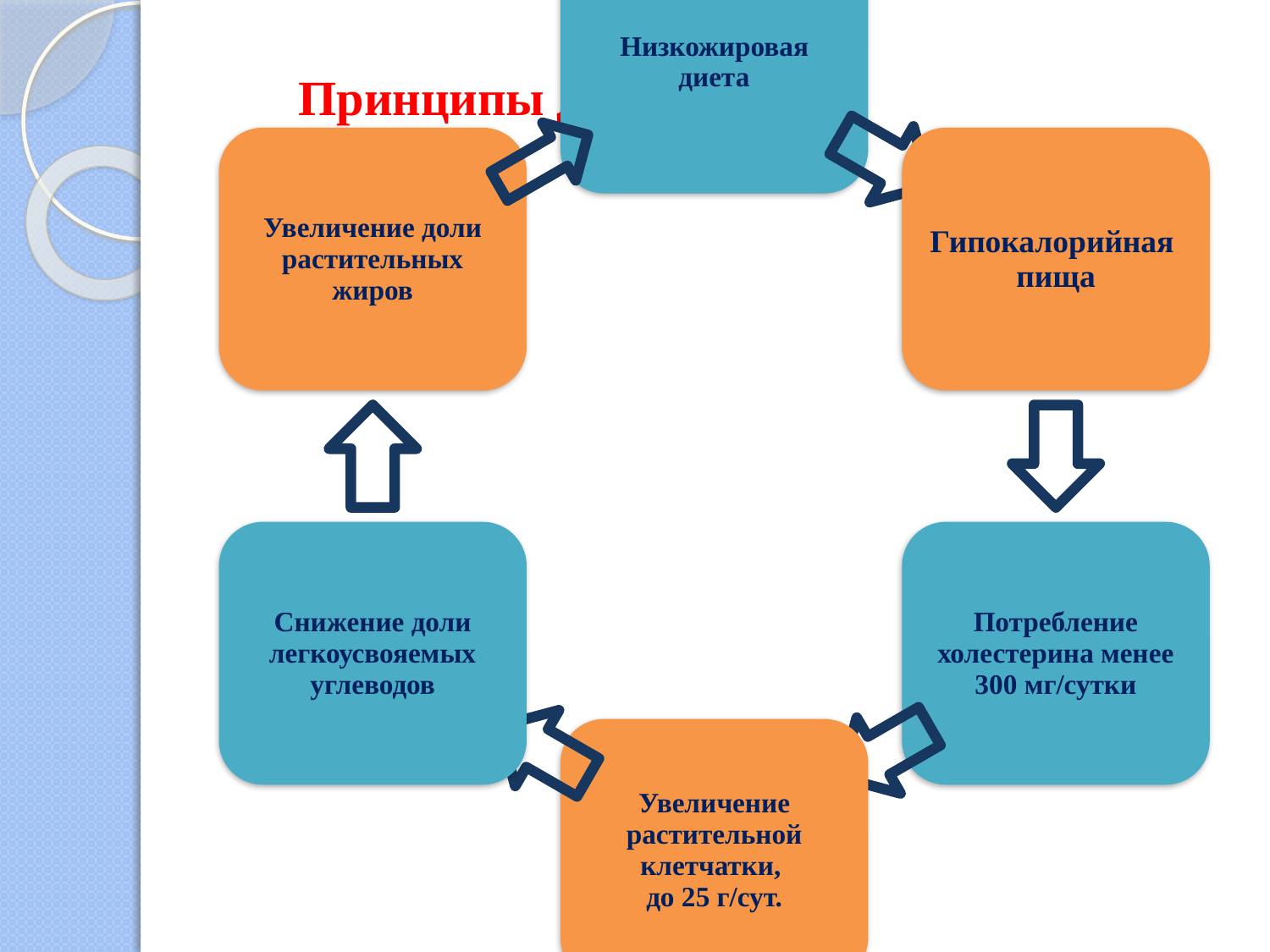

Низкожировая диета
Гипокалорийная  пища
Потребление холестерина менее 300 мг/сутки
Увеличение растительной клетчатки,
до 25 г/сут.
Увеличение доли растительных жиров
Снижение доли легкоусвояемых углеводов
Принципы диетотерапии